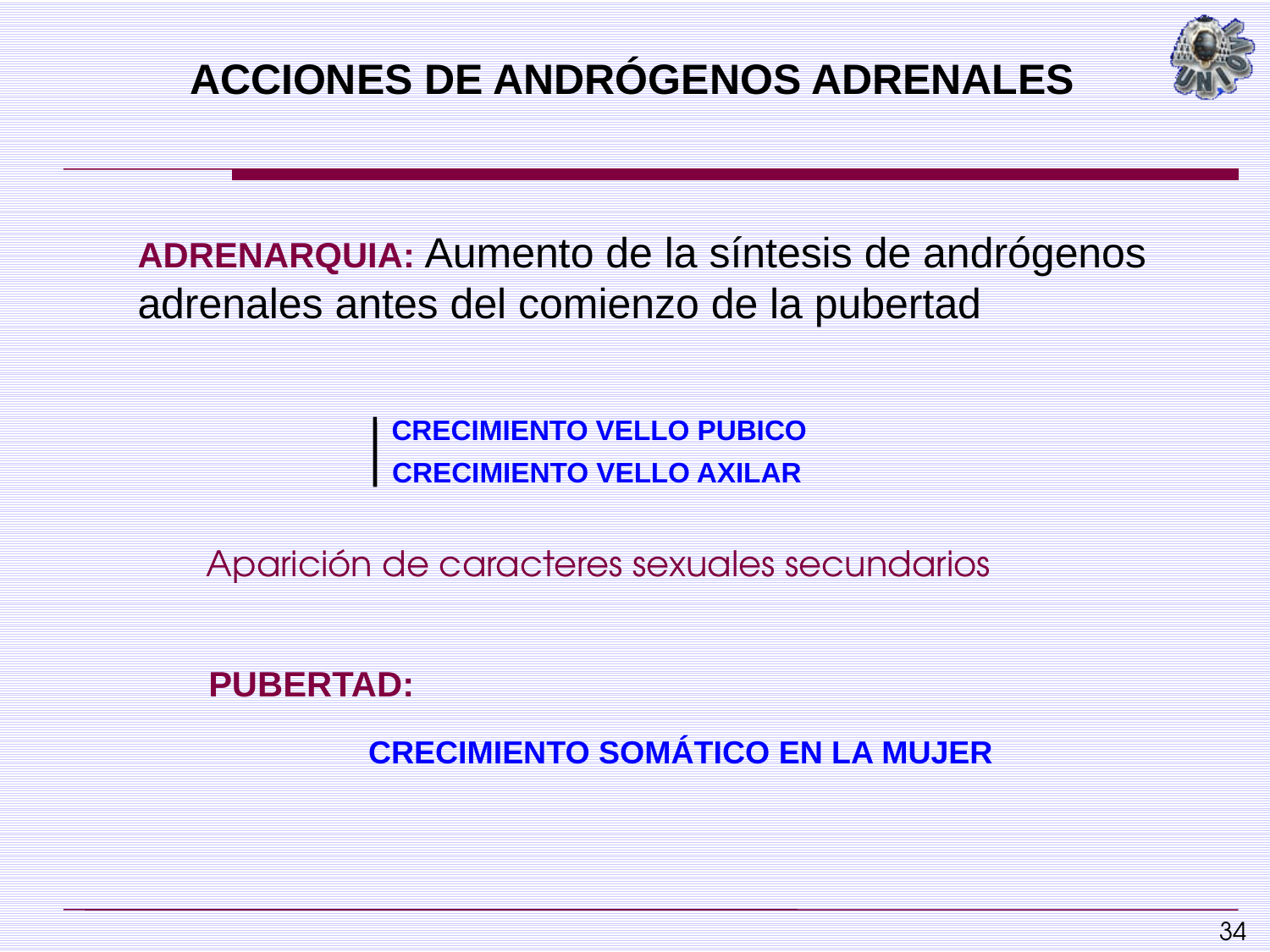

ACCIONES DE ANDRÓGENOS ADRENALES
ADRENARQUIA: Aumento de la síntesis de andrógenos adrenales antes del comienzo de la pubertad
CRECIMIENTO VELLO PUBICO
CRECIMIENTO VELLO AXILAR

Aparición de caracteres sexuales secundarios
PUBERTAD:
CRECIMIENTO SOMÁTICO EN LA MUJER
34